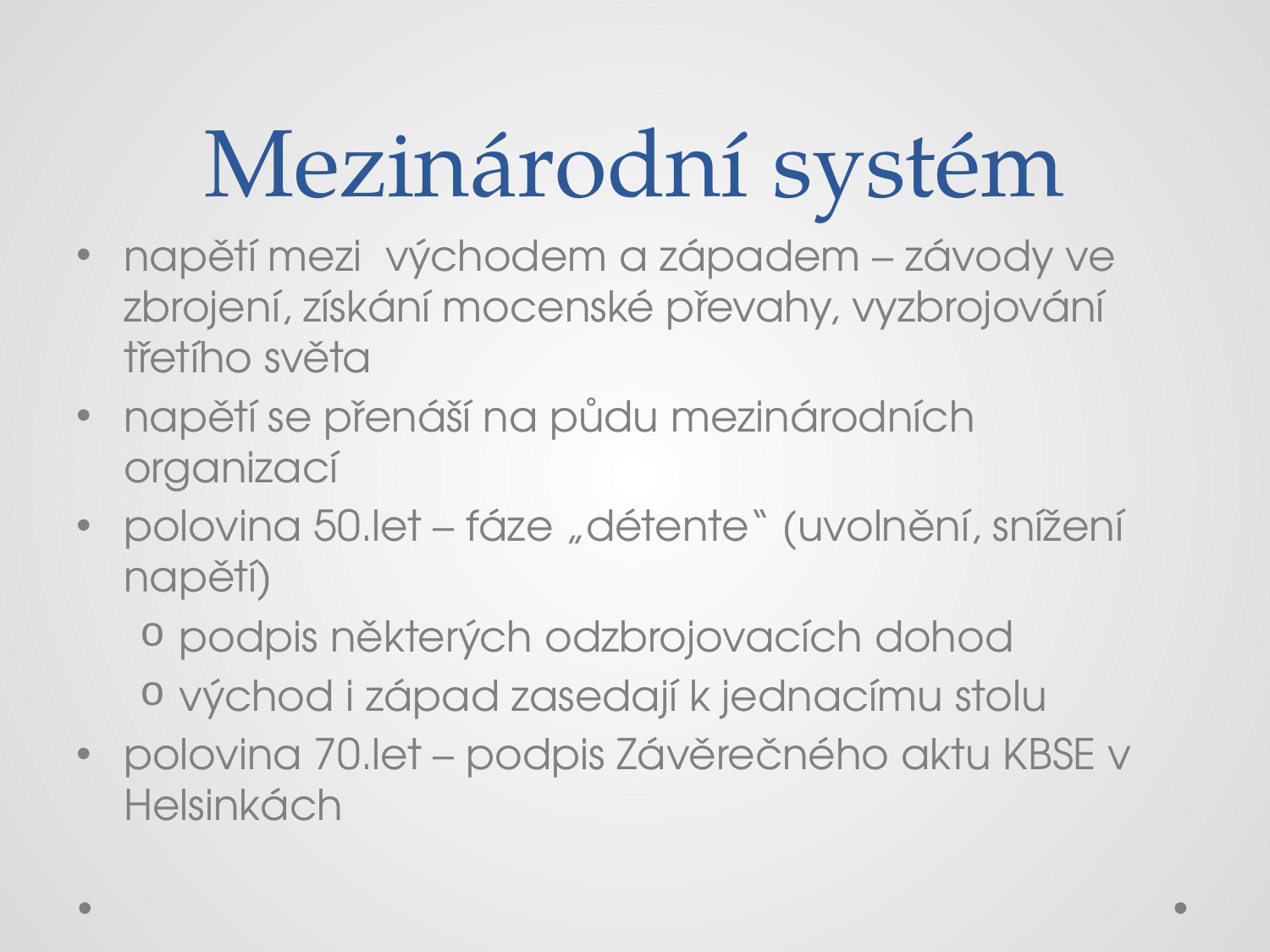

# Mezinárodní systém
napětí mezi  východem a západem – závody ve zbrojení, získání mocenské převahy, vyzbrojování třetího světa
napětí se přenáší na půdu mezinárodních organizací
polovina 50.let – fáze „détente“ (uvolnění, snížení napětí)
podpis některých odzbrojovacích dohod
východ i západ zasedají k jednacímu stolu
polovina 70.let – podpis Závěrečného aktu KBSE v Helsinkách